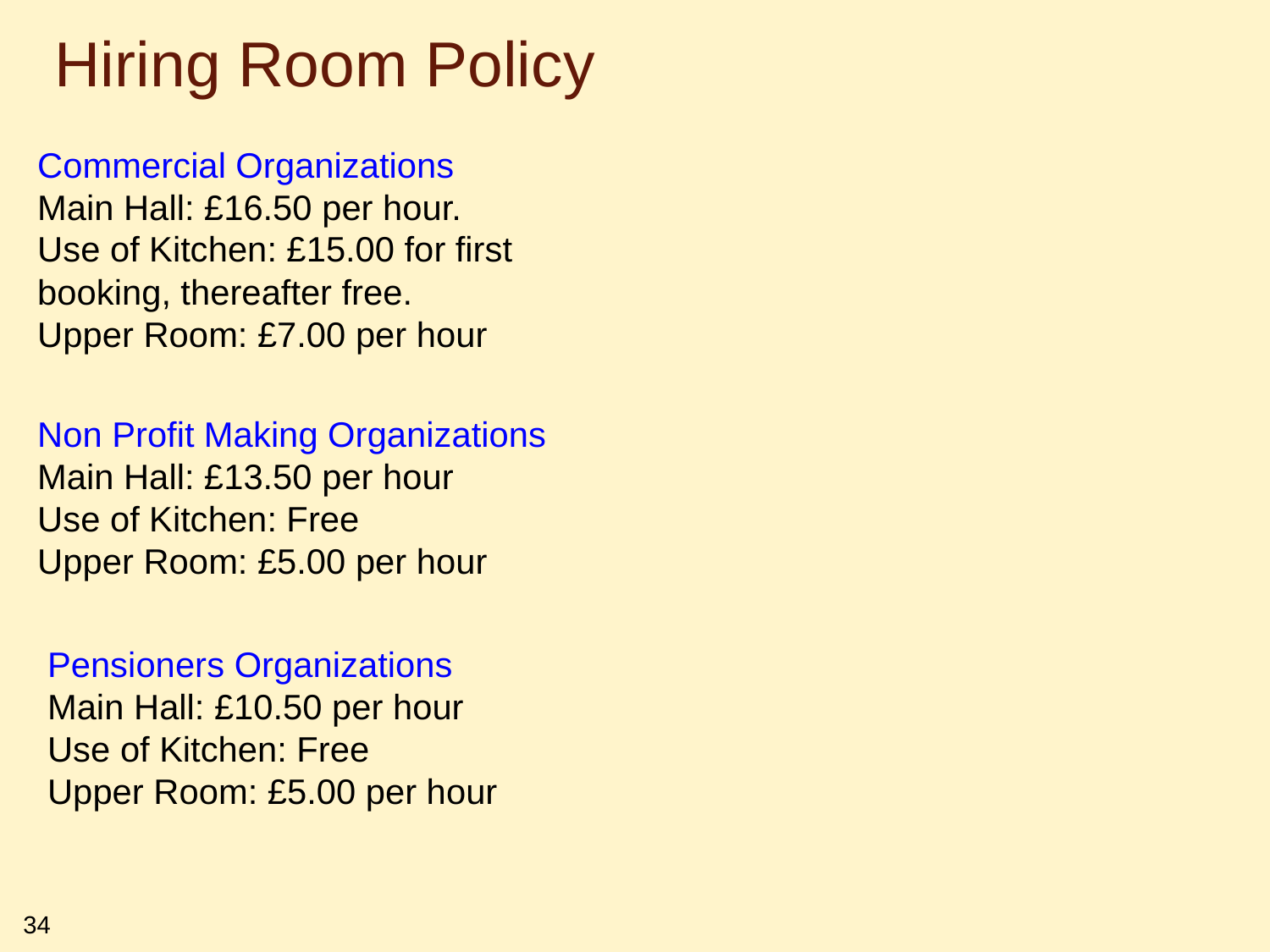

# Hiring Room Policy
Commercial Organizations
Main Hall: £16.50 per hour.
Use of Kitchen: £15.00 for first booking, thereafter free.
Upper Room: £7.00 per hour
Non Profit Making Organizations
Main Hall: £13.50 per hour
Use of Kitchen: Free
Upper Room: £5.00 per hour
Pensioners Organizations
Main Hall: £10.50 per hour
Use of Kitchen: Free
Upper Room: £5.00 per hour